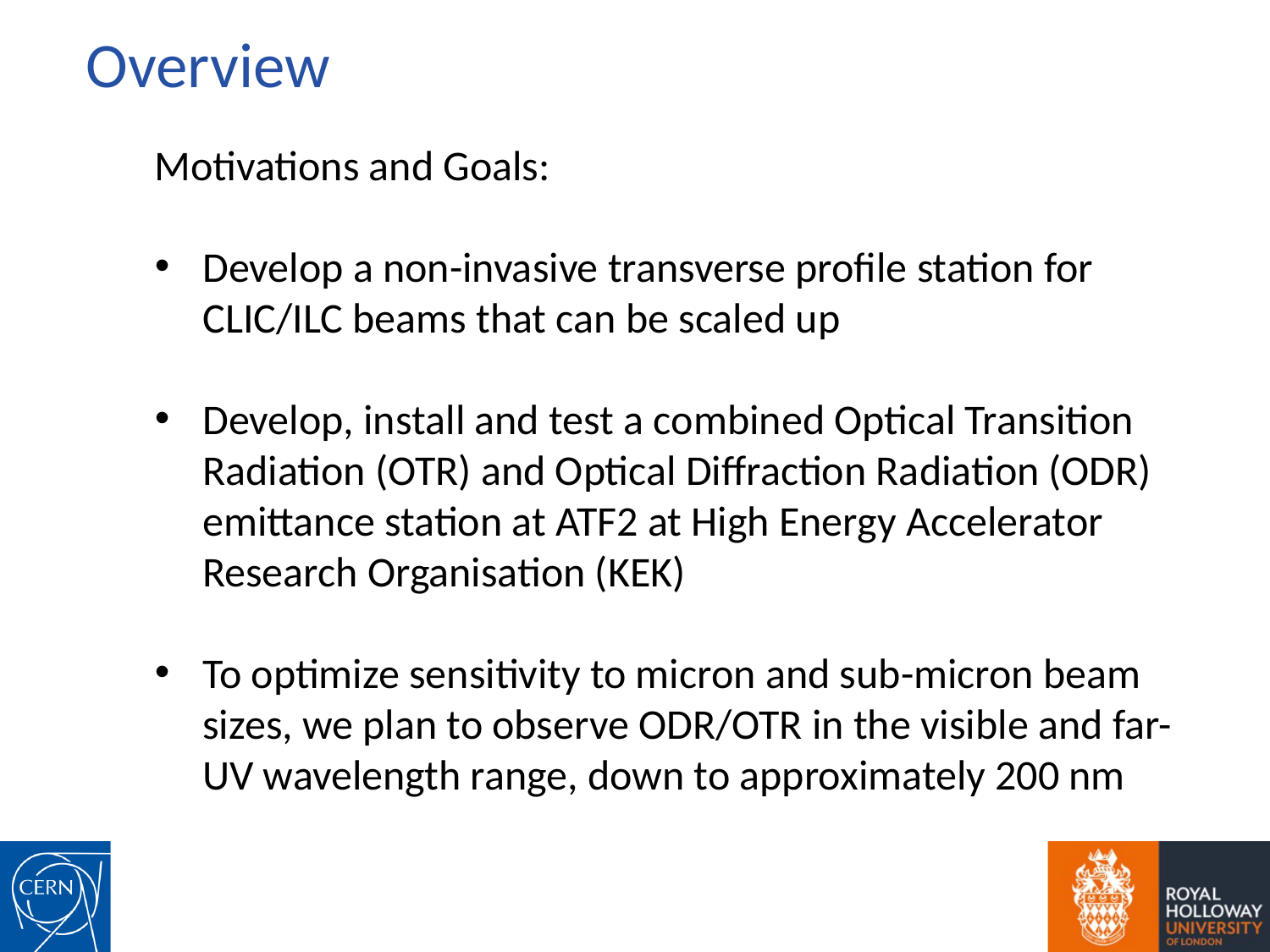

Overview
Motivations and Goals:

Develop a non-invasive transverse profile station for CLIC/ILC beams that can be scaled up

Develop, install and test a combined Optical Transition Radiation (OTR) and Optical Diffraction Radiation (ODR) emittance station at ATF2 at High Energy Accelerator Research Organisation (KEK)

To optimize sensitivity to micron and sub-micron beam sizes, we plan to observe ODR/OTR in the visible and far-UV wavelength range, down to approximately 200 nm